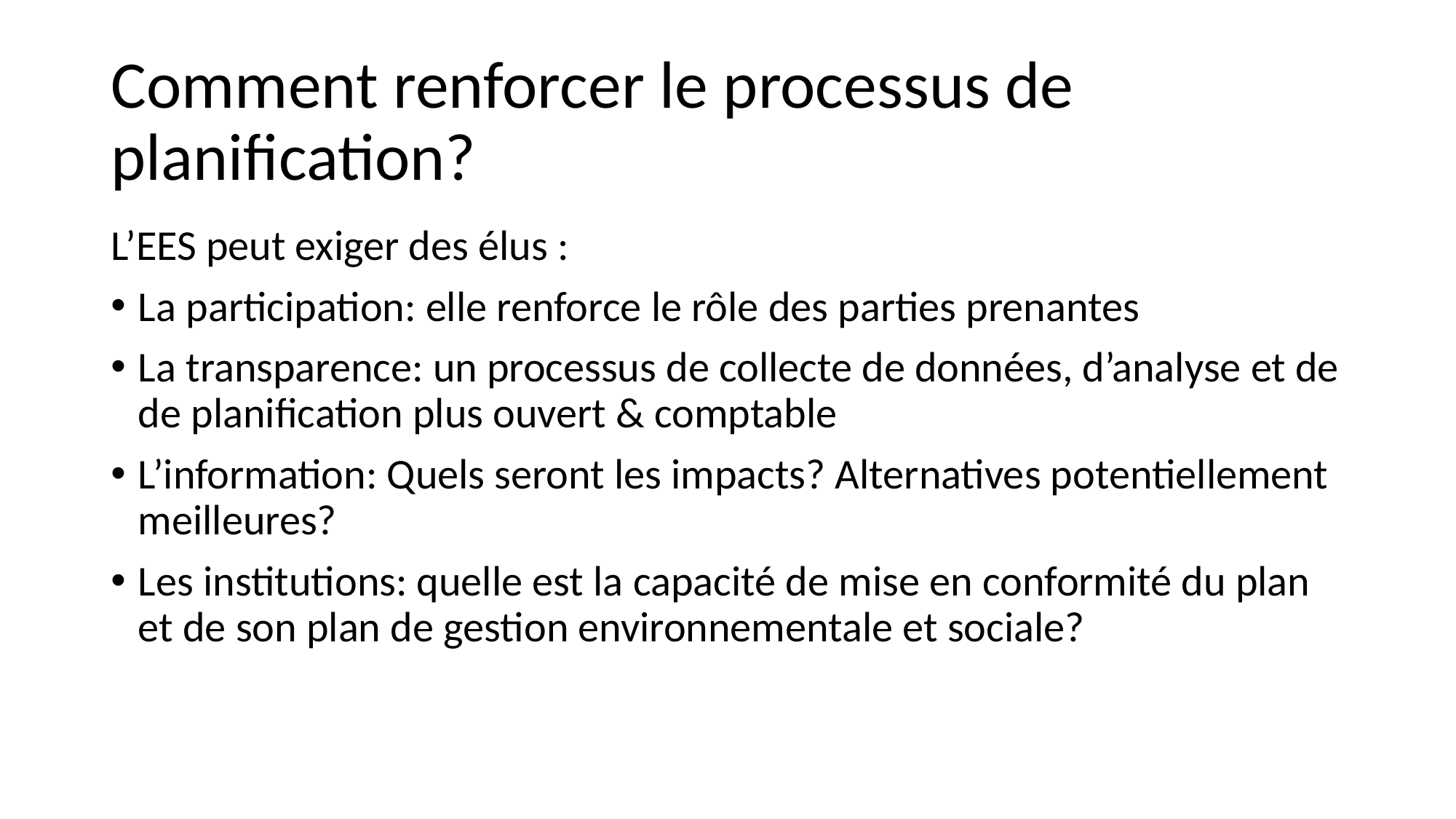

# Comment renforcer le processus de planification?
L’EES peut exiger des élus :
La participation: elle renforce le rôle des parties prenantes
La transparence: un processus de collecte de données, d’analyse et de de planification plus ouvert & comptable
L’information: Quels seront les impacts? Alternatives potentiellement meilleures?
Les institutions: quelle est la capacité de mise en conformité du plan et de son plan de gestion environnementale et sociale?